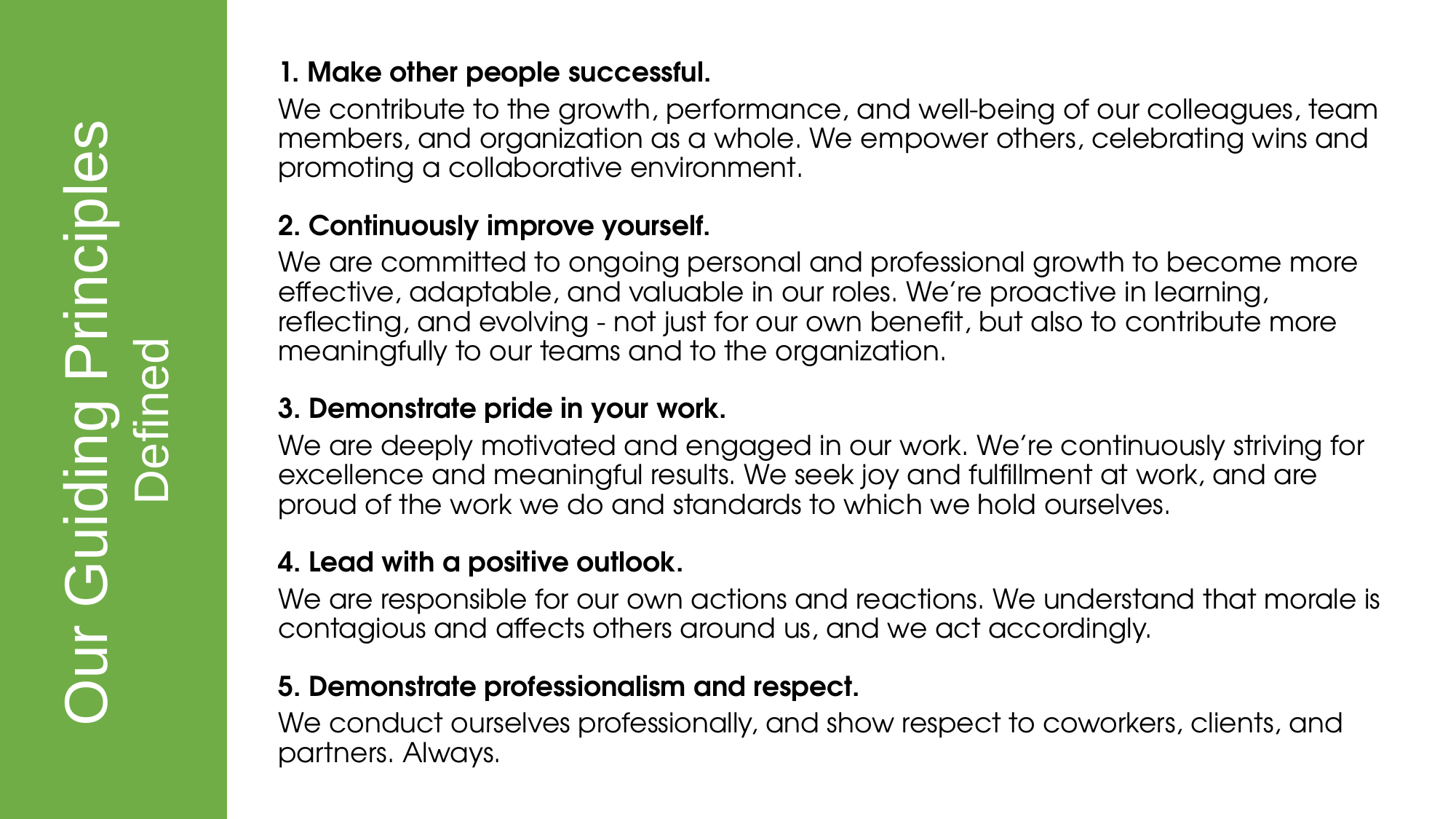

Our Guiding Principles
Defined
1. Make other people successful.
We contribute to the growth, performance, and well-being of our colleagues, team members, and organization as a whole. We empower others, celebrating wins and promoting a collaborative environment.

2. Continuously improve yourself.
We are committed to ongoing personal and professional growth to become more effective, adaptable, and valuable in our roles. We’re proactive in learning, reflecting, and evolving - not just for our own benefit, but also to contribute more meaningfully to our teams and to the organization.

3. Demonstrate pride in your work.
We are deeply motivated and engaged in our work. We’re continuously striving for excellence and meaningful results. We seek joy and fulfillment at work, and are proud of the work we do and standards to which we hold ourselves.

4. Lead with a positive outlook.
We are responsible for our own actions and reactions. We understand that morale is contagious and affects others around us, and we act accordingly.

5. Demonstrate professionalism and respect.
We conduct ourselves professionally, and show respect to coworkers, clients, and partners. Always.